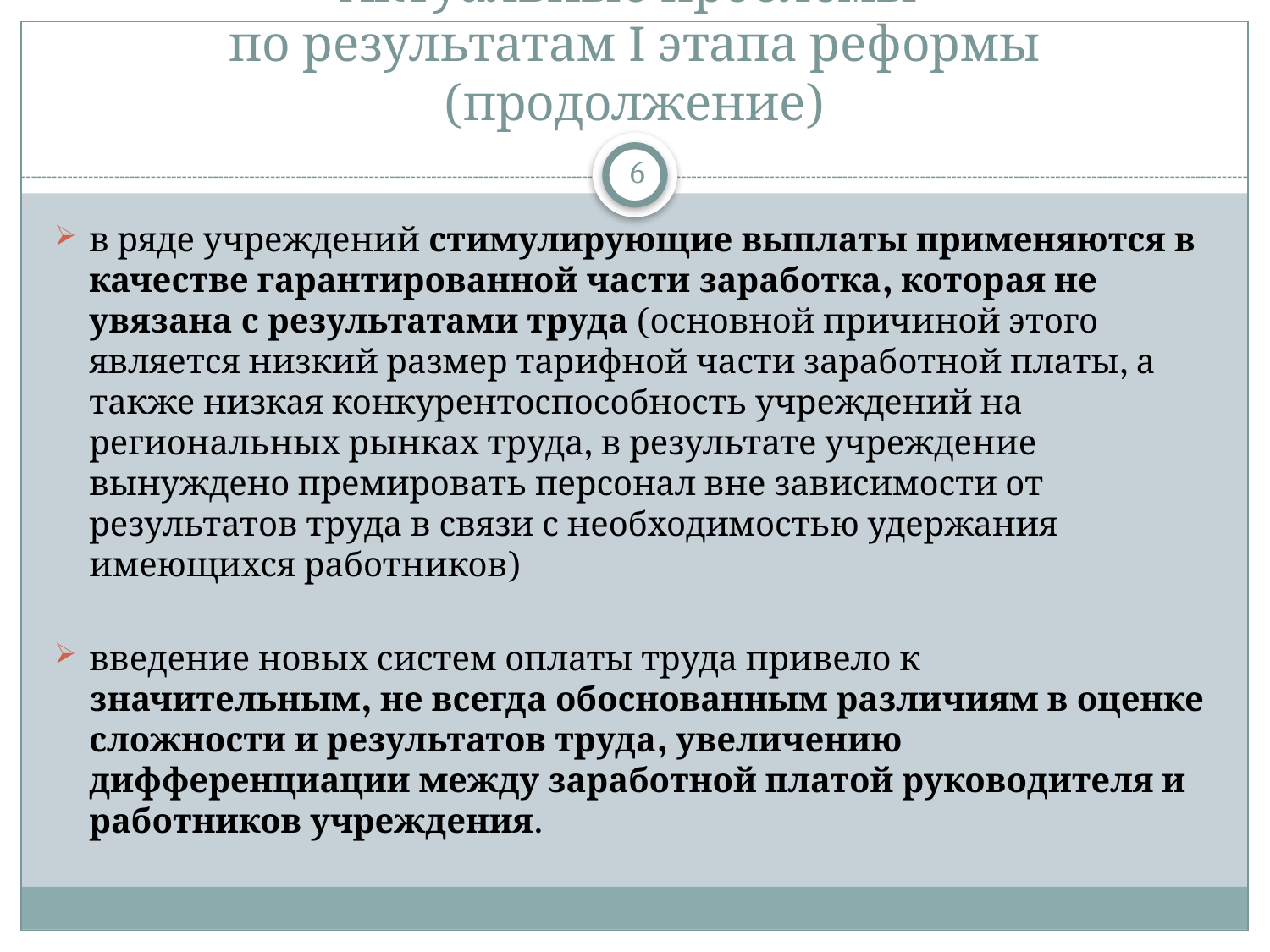

# Актуальные проблемы по результатам I этапа реформы (продолжение)
6
в ряде учреждений стимулирующие выплаты применяются в качестве гарантированной части заработка, которая не увязана с результатами труда (основной причиной этого является низкий размер тарифной части заработной платы, а также низкая конкурентоспособность учреждений на региональных рынках труда, в результате учреждение вынуждено премировать персонал вне зависимости от результатов труда в связи с необходимостью удержания имеющихся работников)

введение новых систем оплаты труда привело к значительным, не всегда обоснованным различиям в оценке сложности и результатов труда, увеличению дифференциации между заработной платой руководителя и работников учреждения.